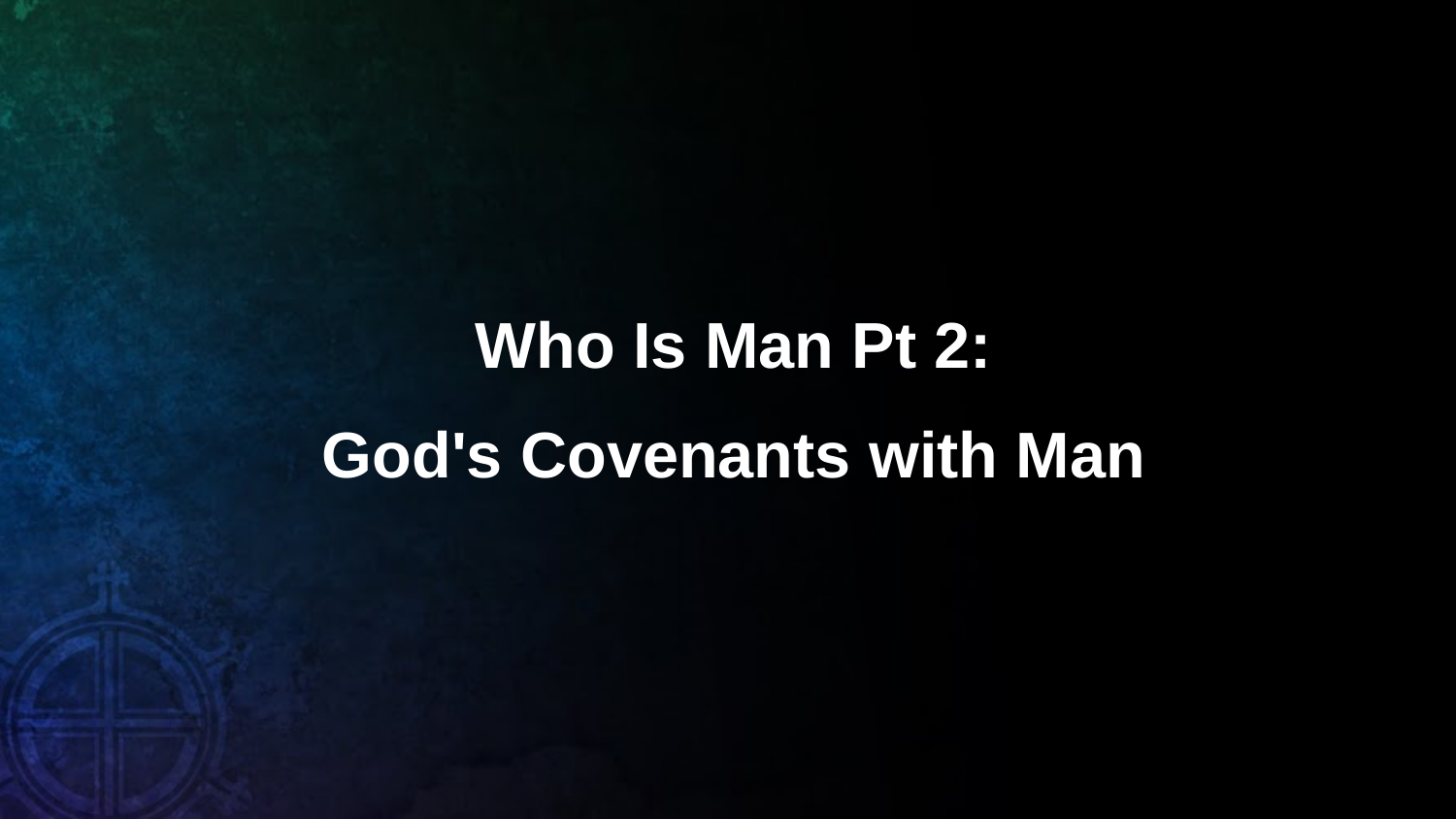

Who Is Man Pt 2:
God's Covenants with Man